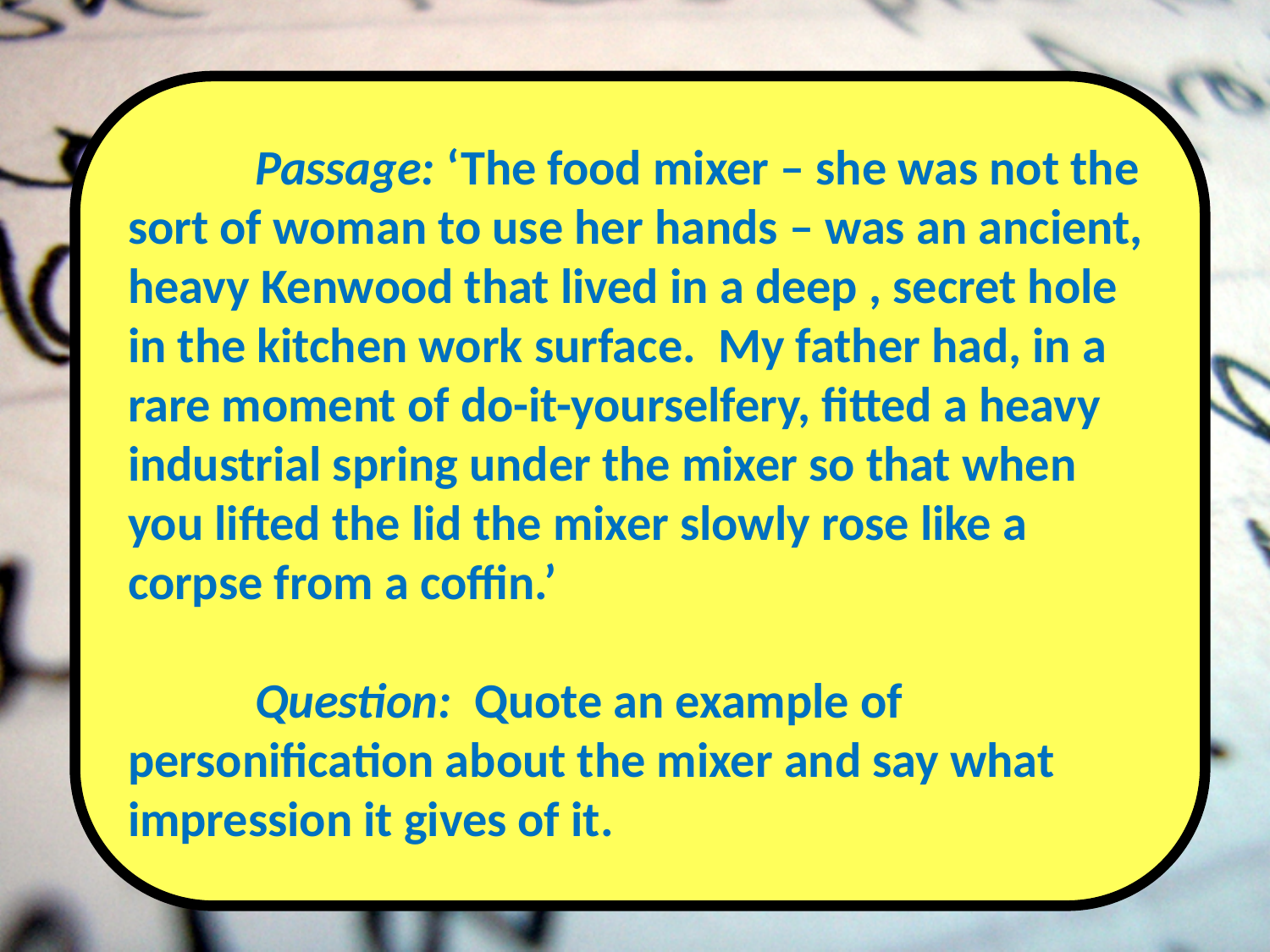

Passage: ‘The food mixer – she was not the sort of woman to use her hands – was an ancient, heavy Kenwood that lived in a deep , secret hole in the kitchen work surface.  My father had, in a rare moment of do-it-yourselfery, fitted a heavy industrial spring under the mixer so that when you lifted the lid the mixer slowly rose like a corpse from a coffin.’

	Question:  Quote an example of personification about the mixer and say what impression it gives of it.